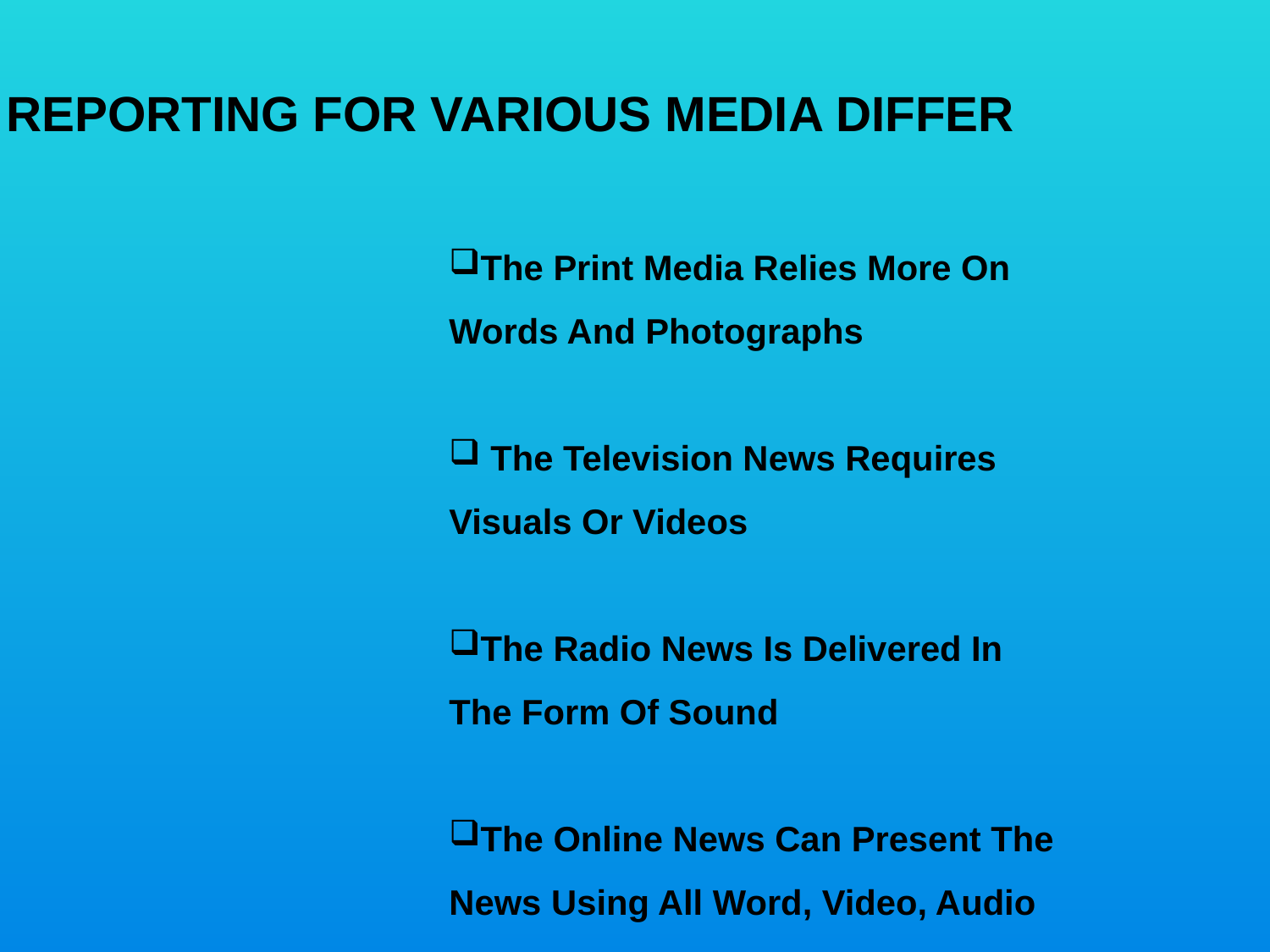

WHY REPORTING FOR VARIOUS MEDIA DIFFER
The Print Media Relies More On Words And Photographs

 The Television News Requires Visuals Or Videos

The Radio News Is Delivered In The Form Of Sound

The Online News Can Present The News Using All Word, Video, Audio And Photographs